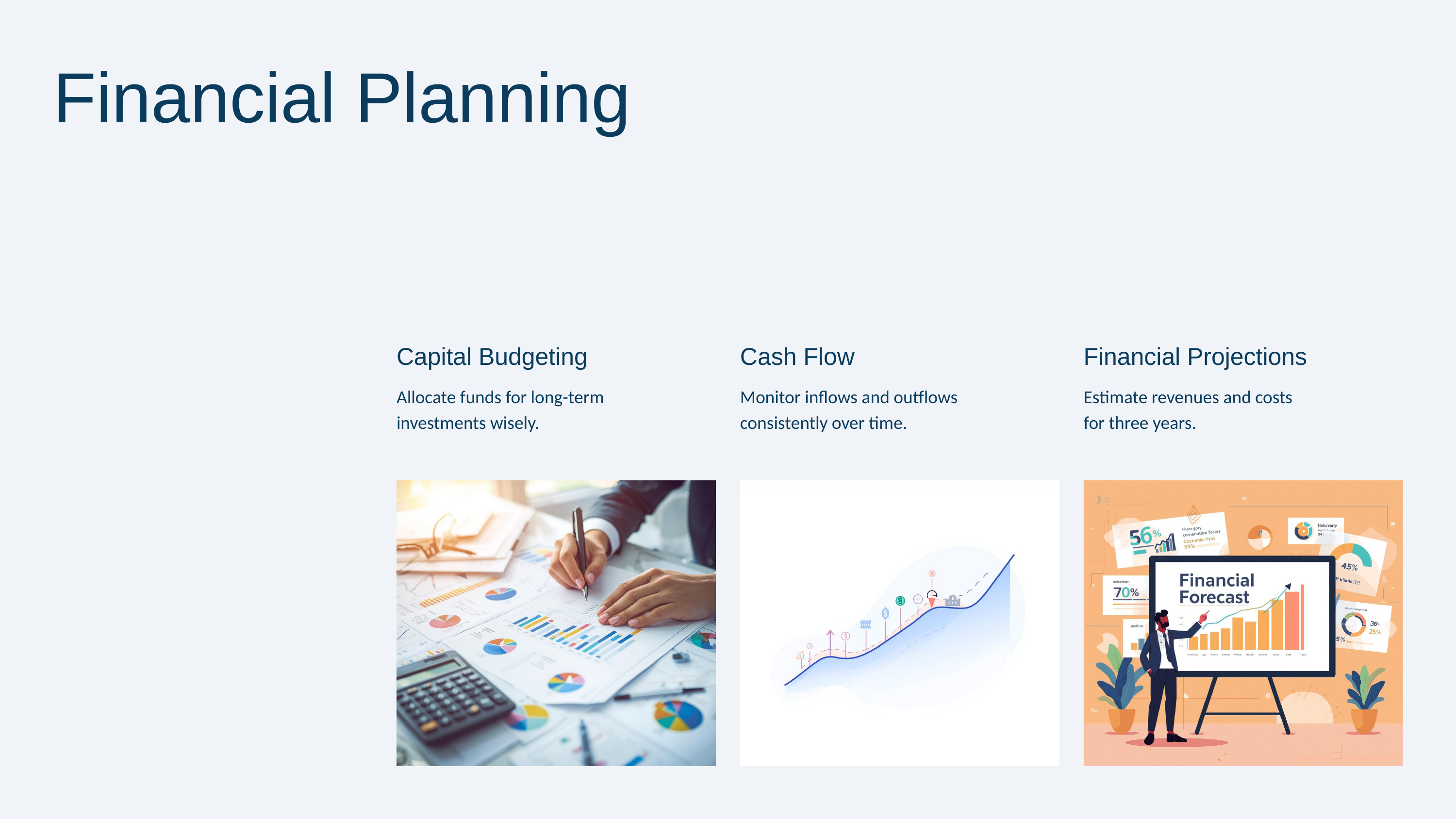

Financial Planning
Capital Budgeting
Allocate funds for long-term investments wisely.
Cash Flow
Monitor inflows and outflows consistently over time.
Financial Projections
Estimate revenues and costs for three years.